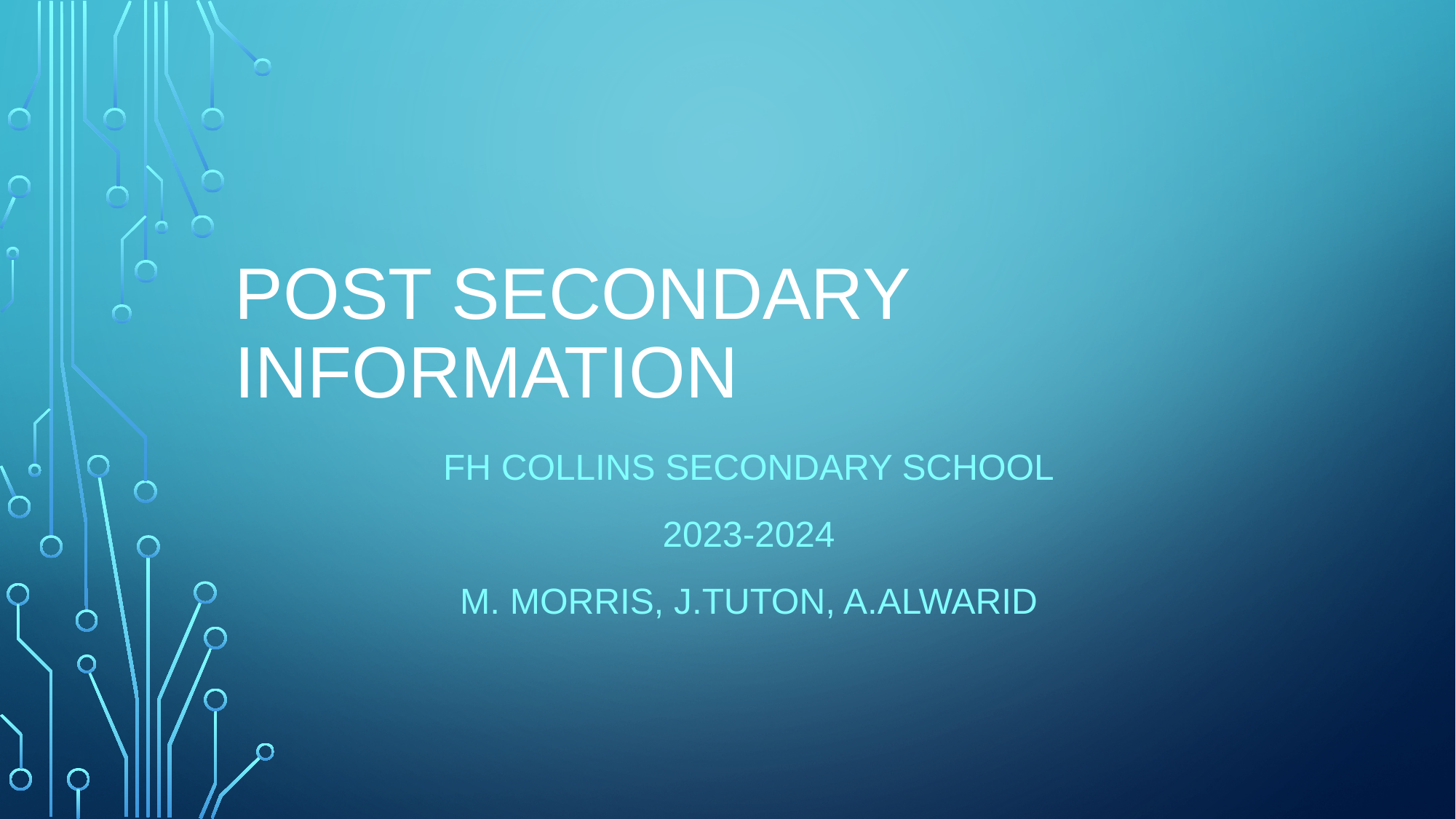

# Post Secondary Information
FH Collins secondary school
2023-2024
M. Morris, J.Tuton, A.Alwarid